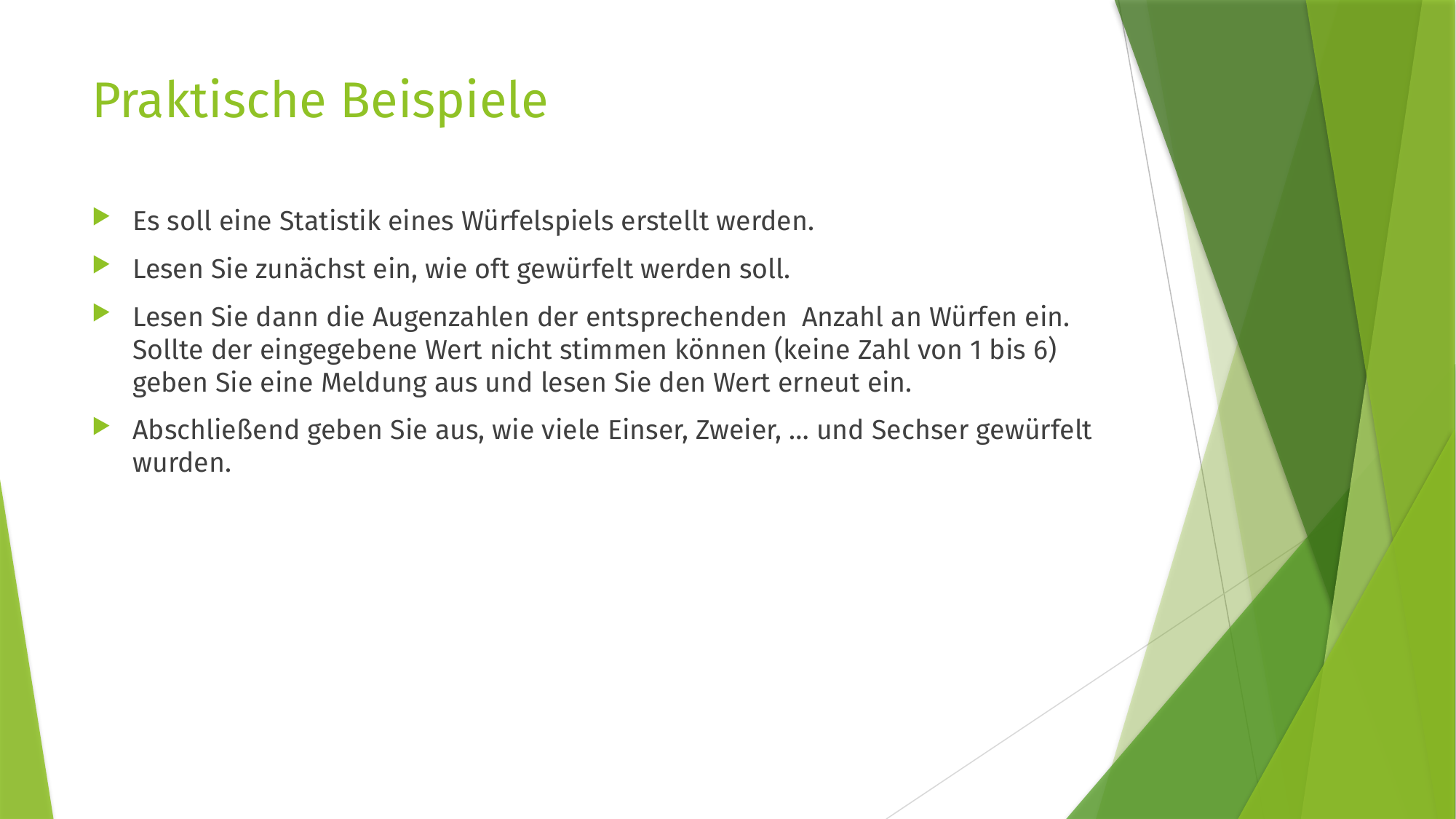

# Praktische Beispiele
Es soll eine Statistik eines Würfelspiels erstellt werden.
Lesen Sie zunächst ein, wie oft gewürfelt werden soll.
Lesen Sie dann die Augenzahlen der entsprechenden  Anzahl an Würfen ein.
Sollte der eingegebene Wert nicht stimmen können (keine Zahl von 1 bis 6) geben Sie eine Meldung aus und lesen Sie den Wert erneut ein.
Abschließend geben Sie aus, wie viele Einser, Zweier, … und Sechser gewürfelt wurden.